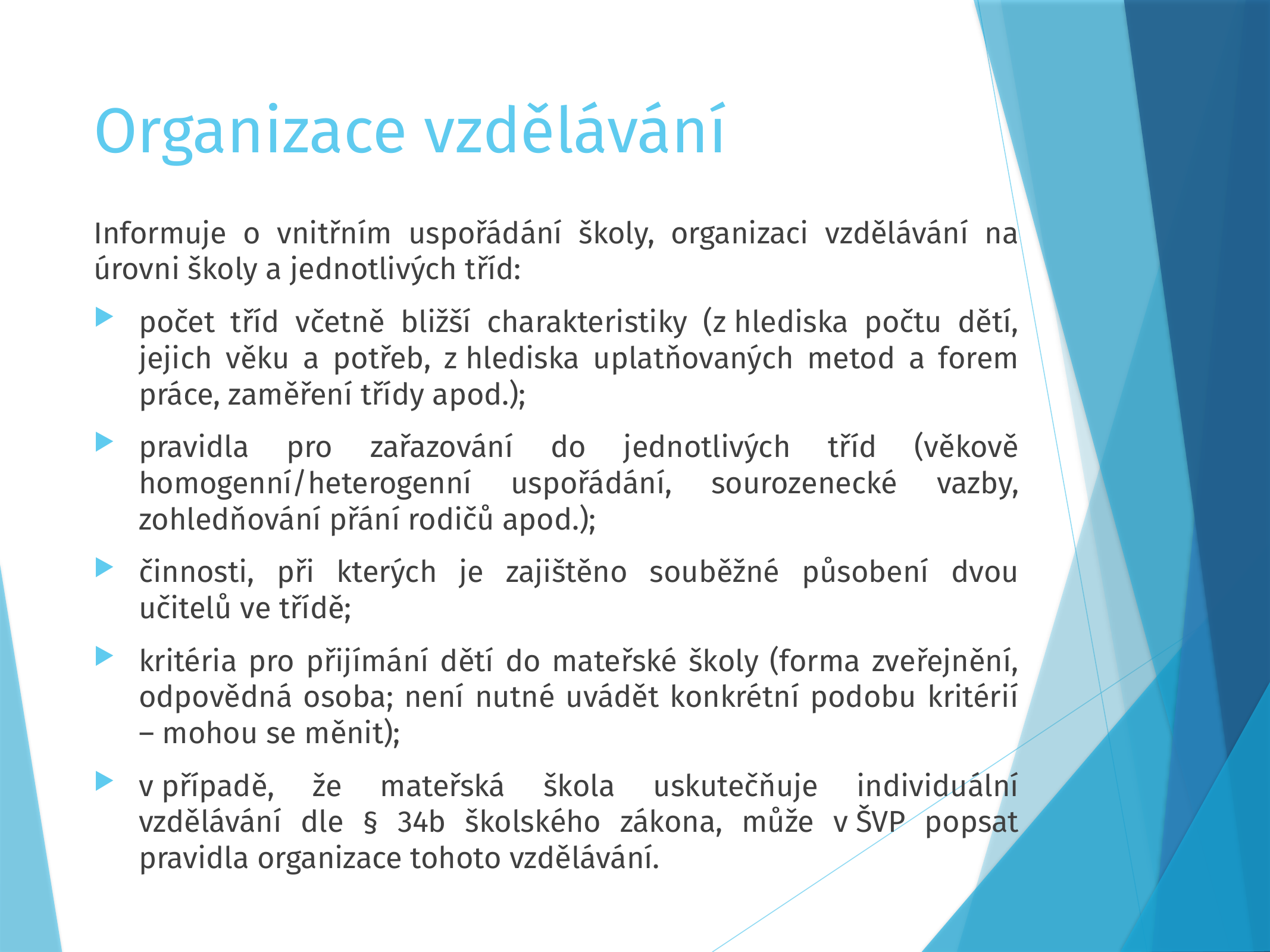

# Organizace vzdělávání
Informuje o vnitřním uspořádání školy, organizaci vzdělávání na úrovni školy a jednotlivých tříd:
počet tříd včetně bližší charakteristiky (z hlediska počtu dětí, jejich věku a potřeb, z hlediska uplatňovaných metod a forem práce, zaměření třídy apod.);
pravidla pro zařazování do jednotlivých tříd (věkově homogenní/heterogenní uspořádání, sourozenecké vazby, zohledňování přání rodičů apod.);
činnosti, při kterých je zajištěno souběžné působení dvou učitelů ve třídě;
kritéria pro přijímání dětí do mateřské školy (forma zveřejnění, odpovědná osoba; není nutné uvádět konkrétní podobu kritérií – mohou se měnit);
v případě, že mateřská škola uskutečňuje individuální vzdělávání dle § 34b školského zákona, může v ŠVP popsat pravidla organizace tohoto vzdělávání.